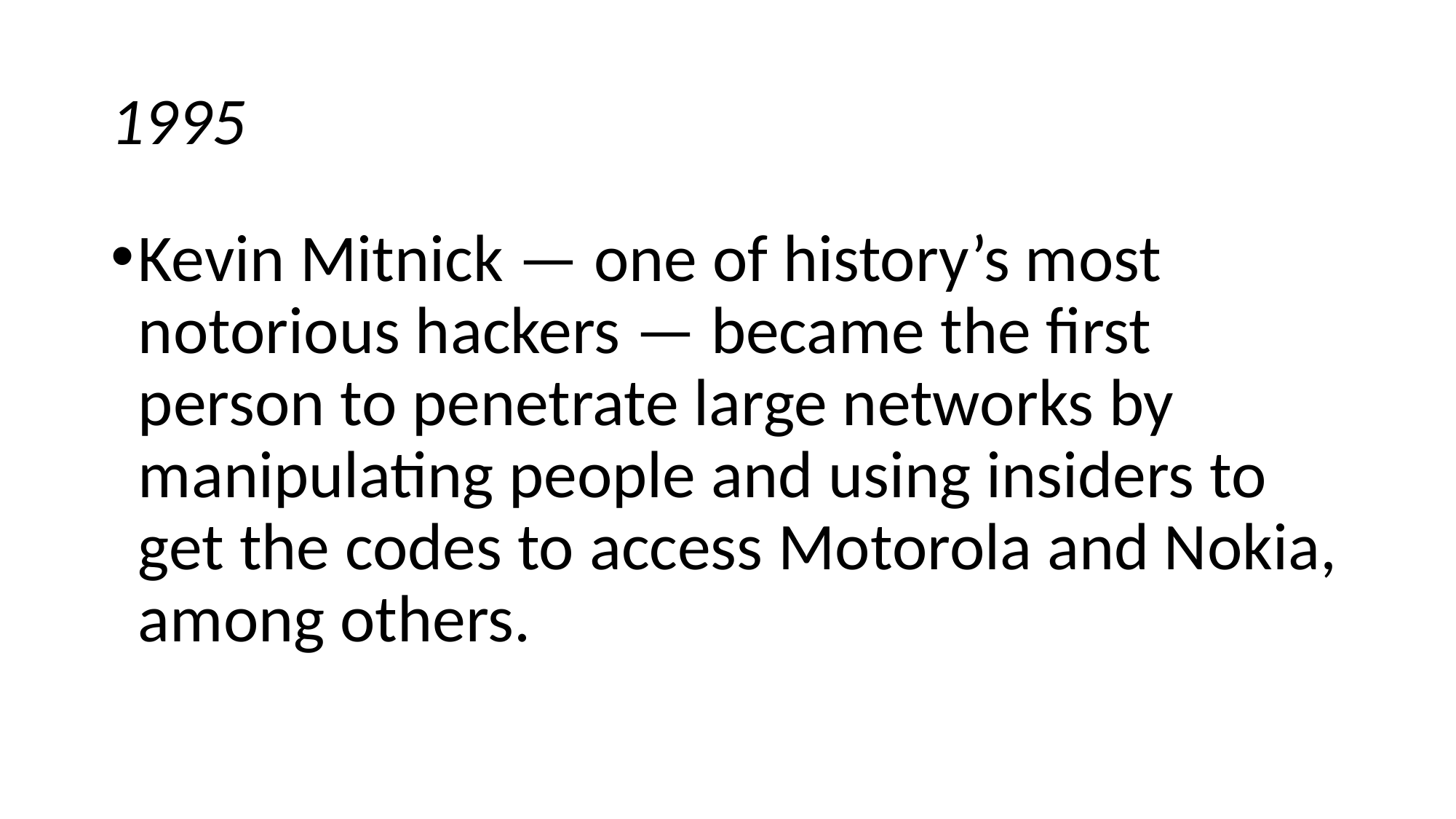

# 1995
Kevin Mitnick — one of history’s most notorious hackers — became the first person to penetrate large networks by manipulating people and using insiders to get the codes to access Motorola and Nokia, among others.